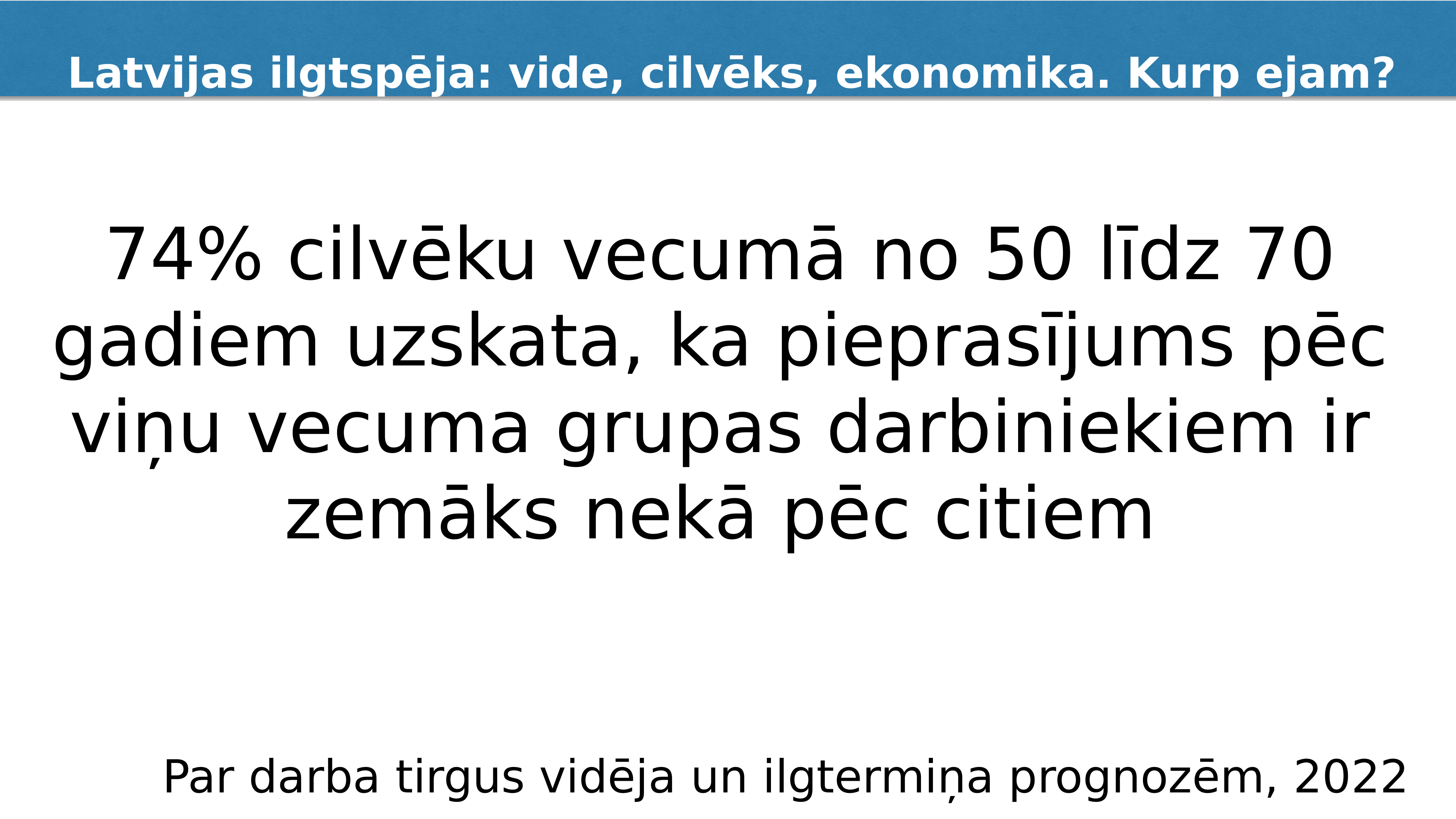

# 74% cilvēku vecumā no 50 līdz 70 gadiem uzskata, ka pieprasījums pēc viņu vecuma grupas darbiniekiem ir zemāks nekā pēc citiem
Par darba tirgus vidēja un ilgtermiņa prognozēm, 2022
12